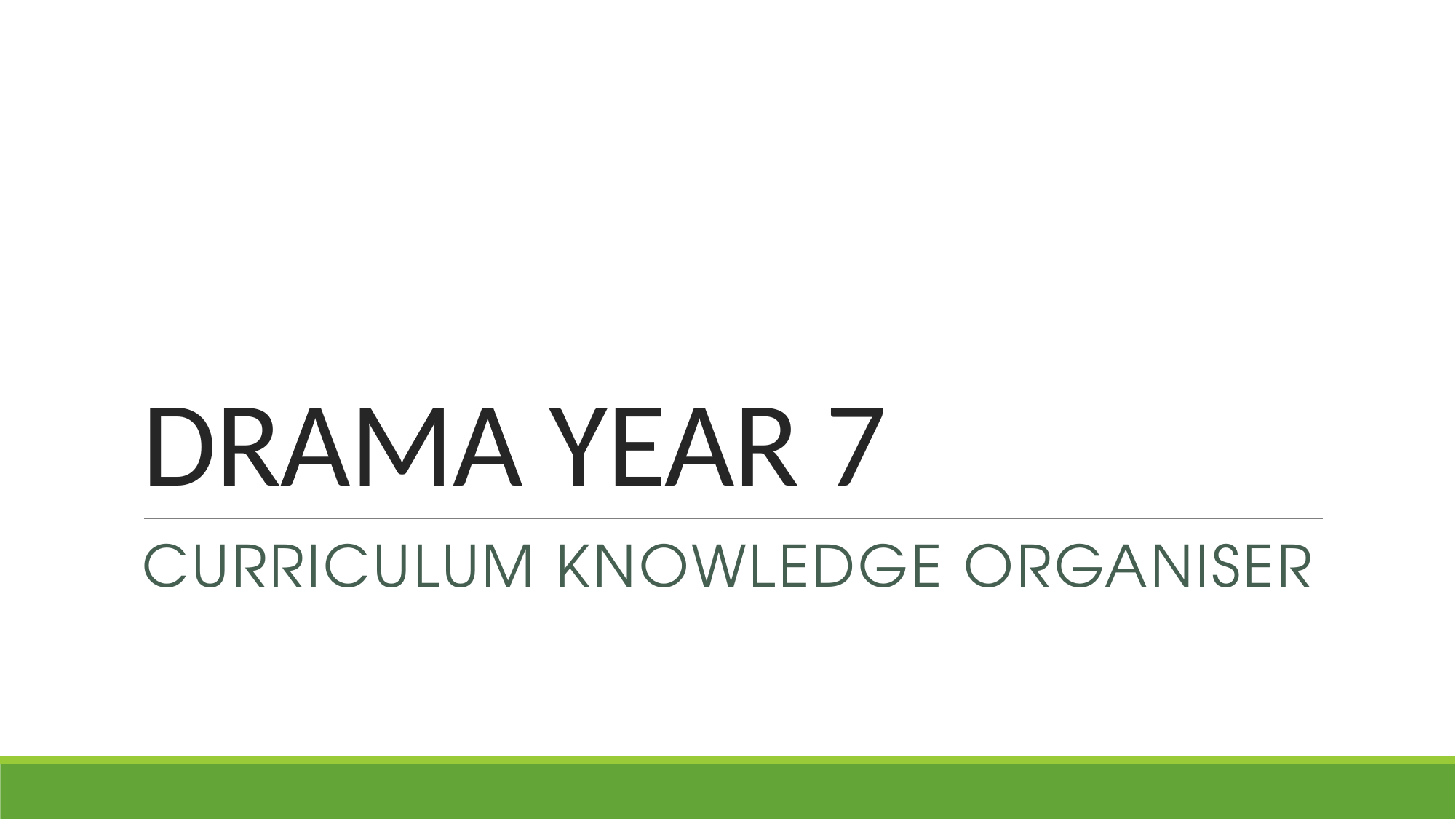

# DRAMA YEAR 7
Curriculum Knowledge organiser